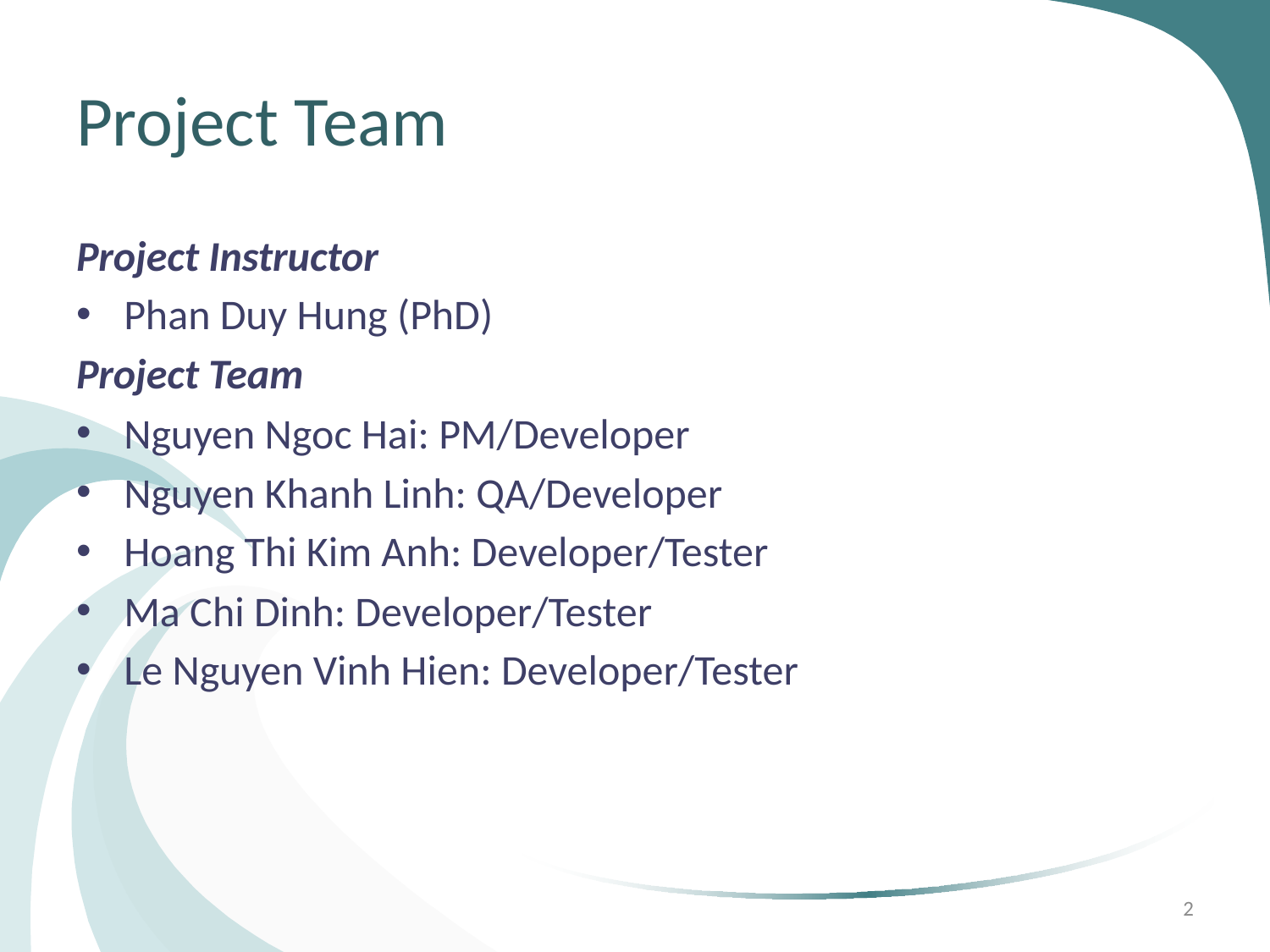

# Project Team
Project Instructor
Phan Duy Hung (PhD)
Project Team
Nguyen Ngoc Hai: PM/Developer
Nguyen Khanh Linh: QA/Developer
Hoang Thi Kim Anh: Developer/Tester
Ma Chi Dinh: Developer/Tester
Le Nguyen Vinh Hien: Developer/Tester

2